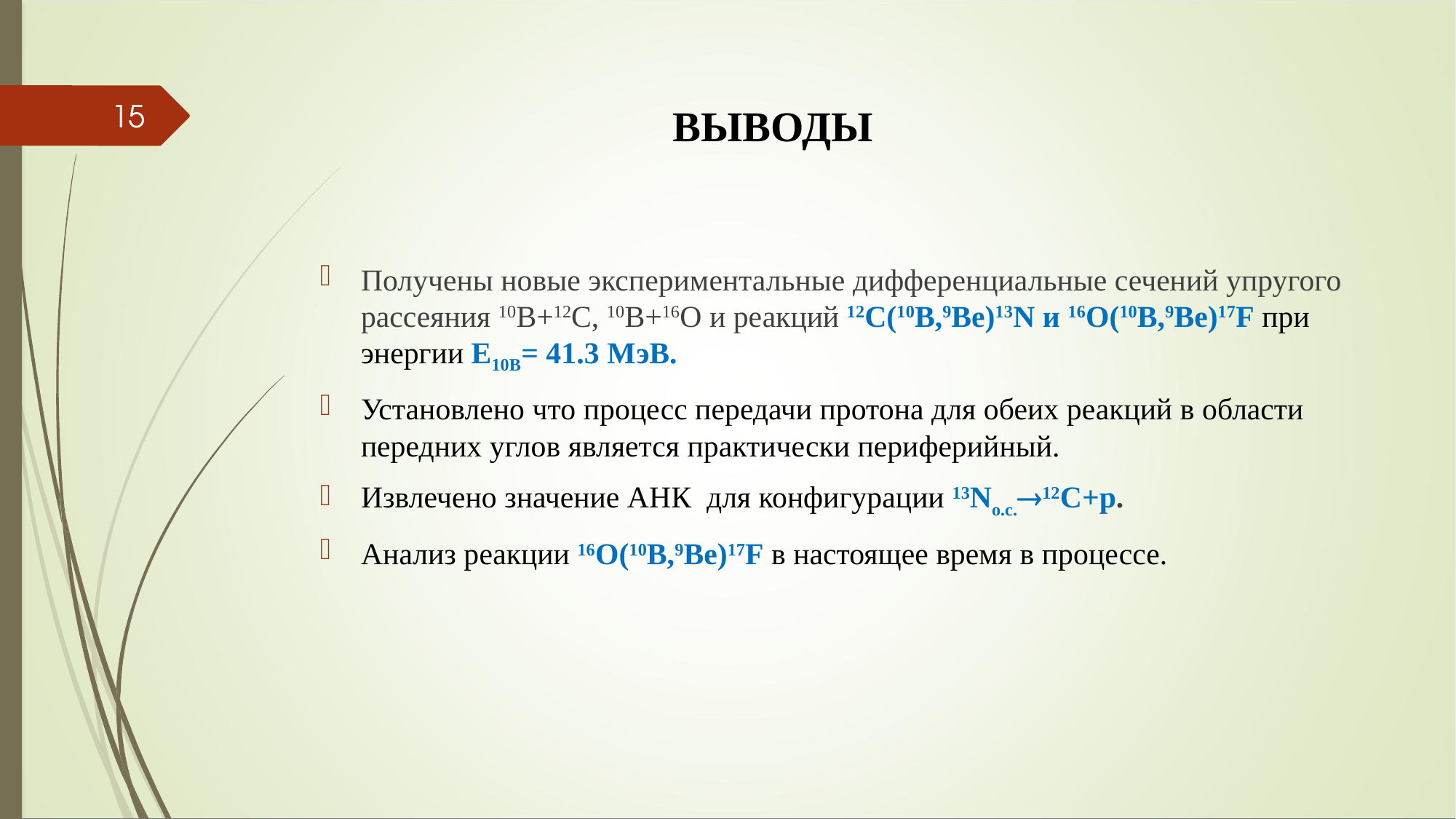

ВЫВОДЫ
15
Получены новые экспериментальные дифференциальные сечений упругого рассеяния 10В+12С, 10В+16О и реакций 12C(10B,9Be)13N и 16O(10B,9Be)17F при энергии Е10В= 41.3 МэВ.
Установлено что процесс передачи протона для обеих реакций в области передних углов является практически периферийный.
Извлечено значение АНК  для конфигурации 13Nо.с.→12C+p.
Анализ реакции 16O(10B,9Be)17F в настоящее время в процессе.